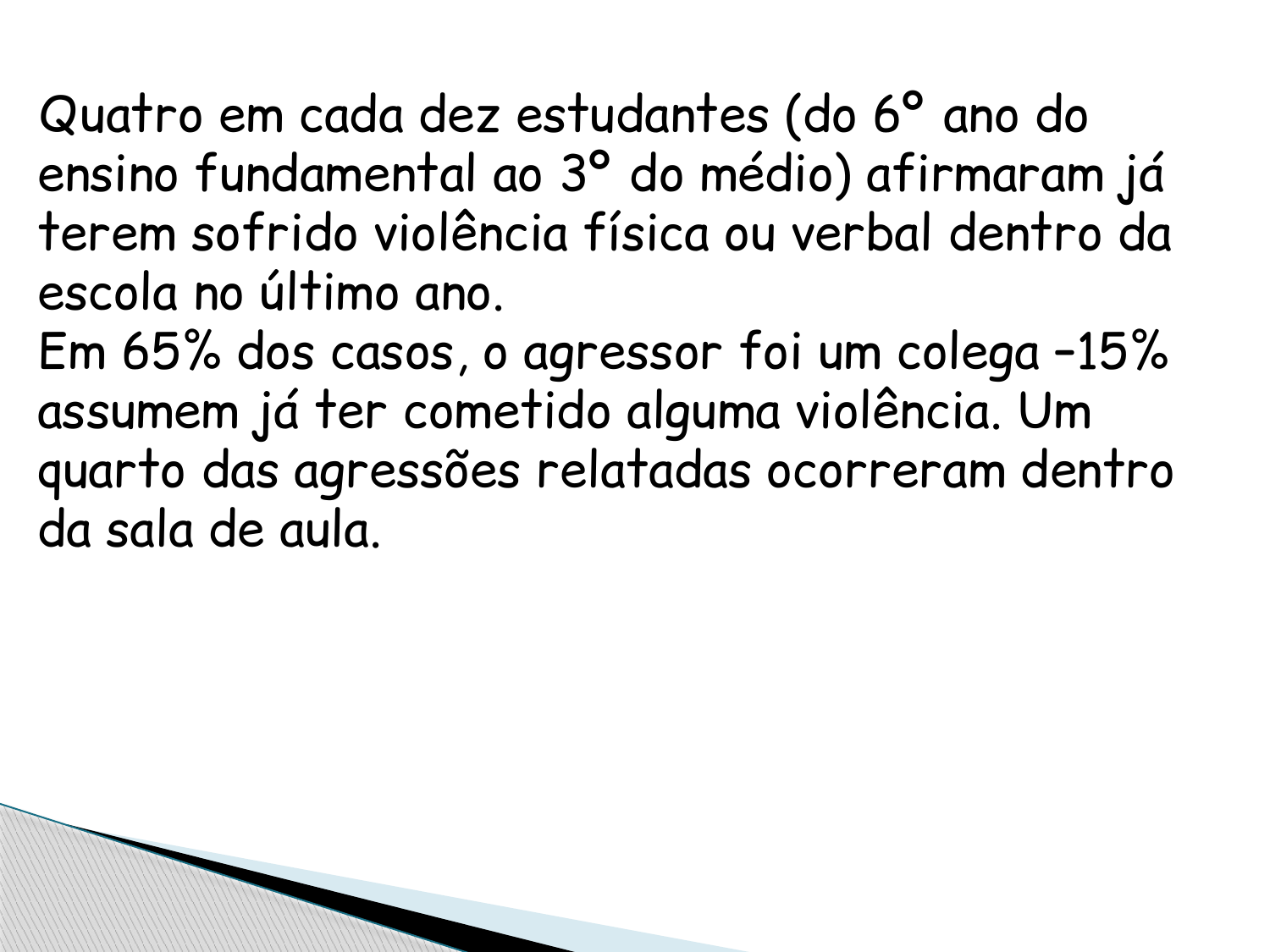

Quatro em cada dez estudantes (do 6º ano do ensino fundamental ao 3º do médio) afirmaram já terem sofrido violência física ou verbal dentro da escola no último ano.
Em 65% dos casos, o agressor foi um colega –15% assumem já ter cometido alguma violência. Um quarto das agressões relatadas ocorreram dentro da sala de aula.